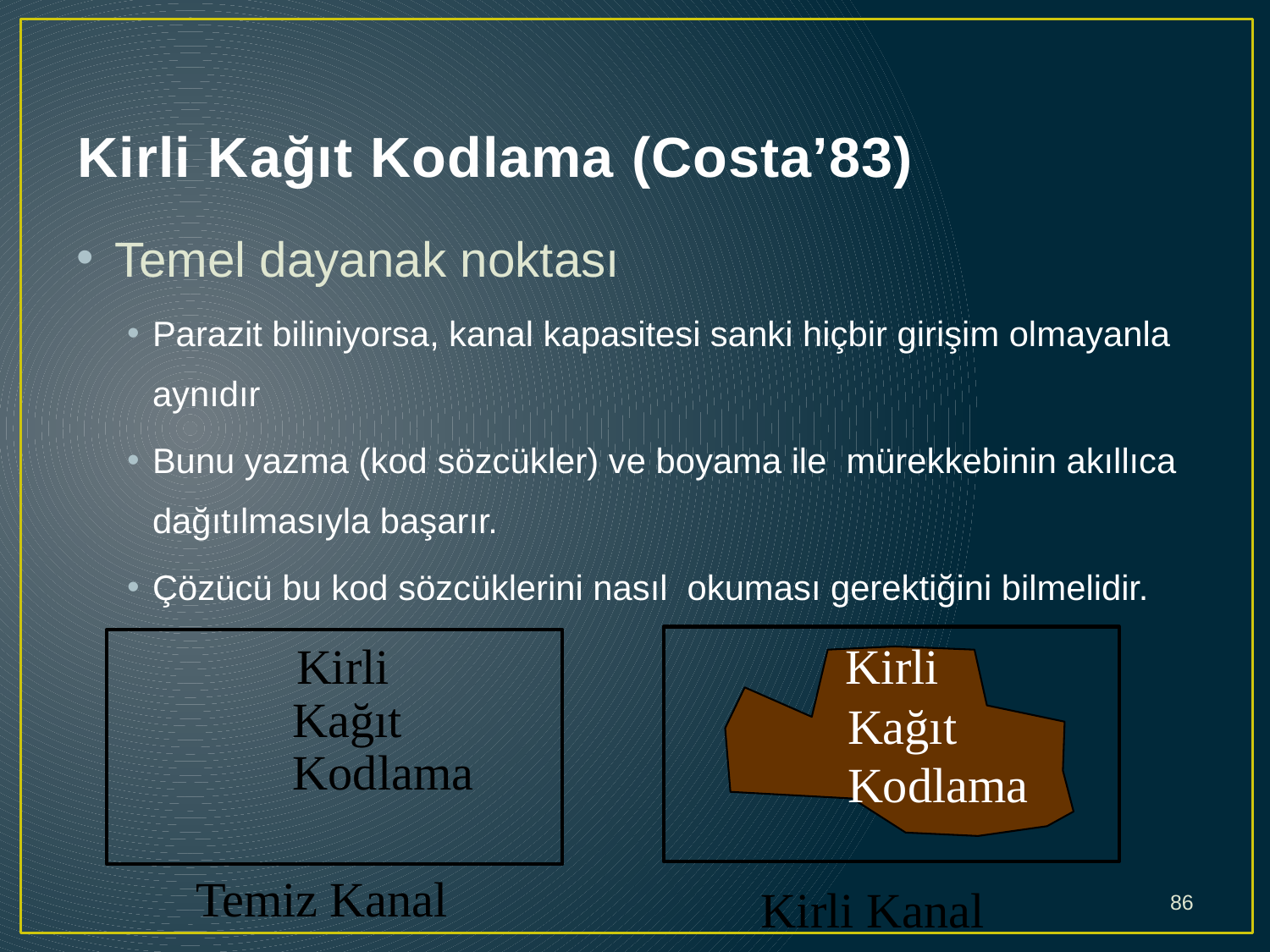

# Kirli Kağıt Kodlama (Costa’83)
Temel dayanak noktası
Parazit biliniyorsa, kanal kapasitesi sanki hiçbir girişim olmayanla aynıdır
Bunu yazma (kod sözcükler) ve boyama ile  mürekkebinin akıllıca dağıtılmasıyla başarır.
Çözücü bu kod sözcüklerini nasıl  okuması gerektiğini bilmelidir.

			Kirli
		Kağıt
		Kodlama

Temiz Kanal
	Kirli
		Kağıt
		Kodlama

Kirli Kanal

86